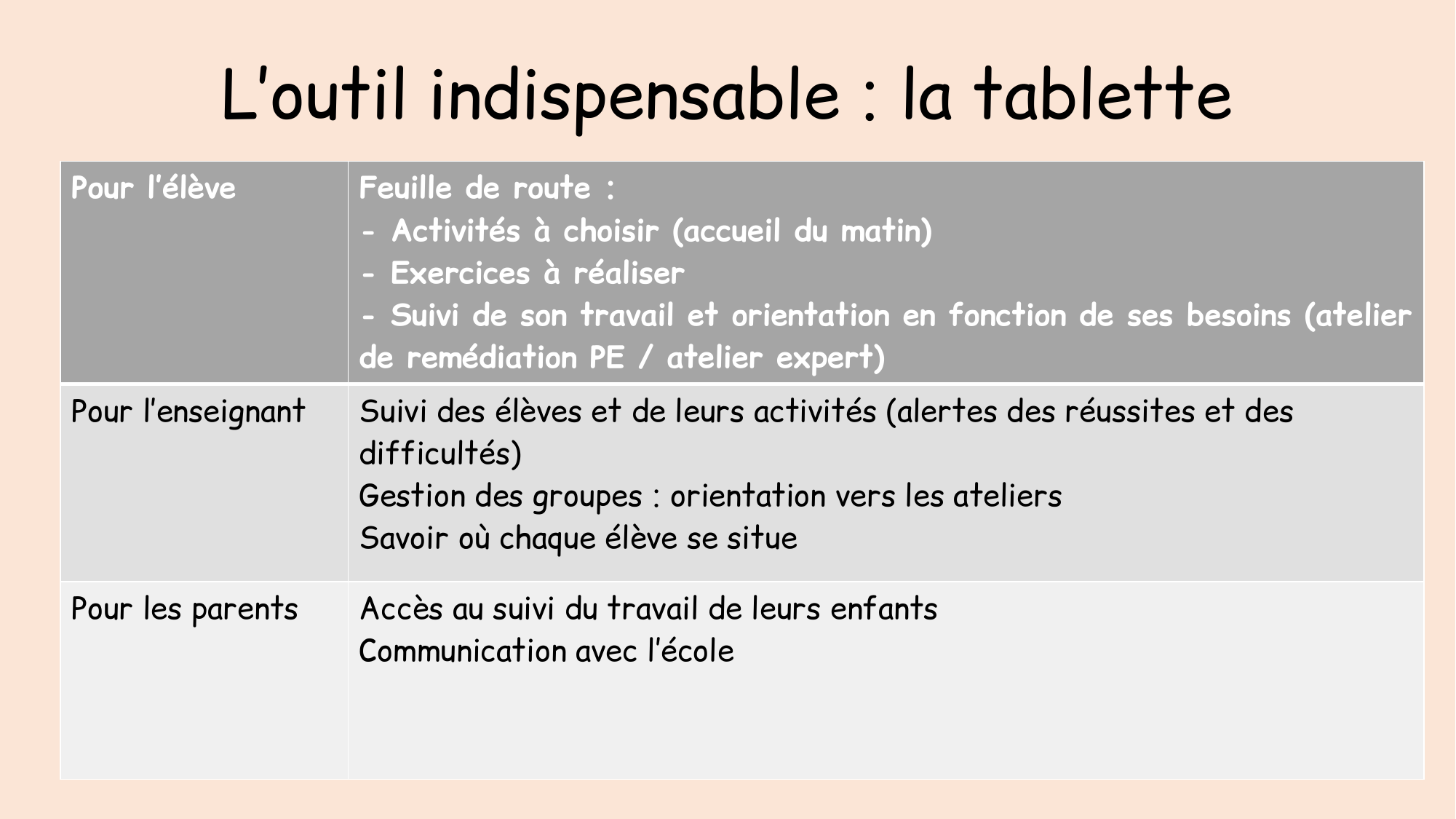

# L’outil indispensable : la tablette
| Pour l’élève | Feuille de route : - Activités à choisir (accueil du matin) - Exercices à réaliser - Suivi de son travail et orientation en fonction de ses besoins (atelier de remédiation PE / atelier expert) |
| --- | --- |
| Pour l’enseignant | Suivi des élèves et de leurs activités (alertes des réussites et des difficultés) Gestion des groupes : orientation vers les ateliers Savoir où chaque élève se situe |
| Pour les parents | Accès au suivi du travail de leurs enfants Communication avec l’école |